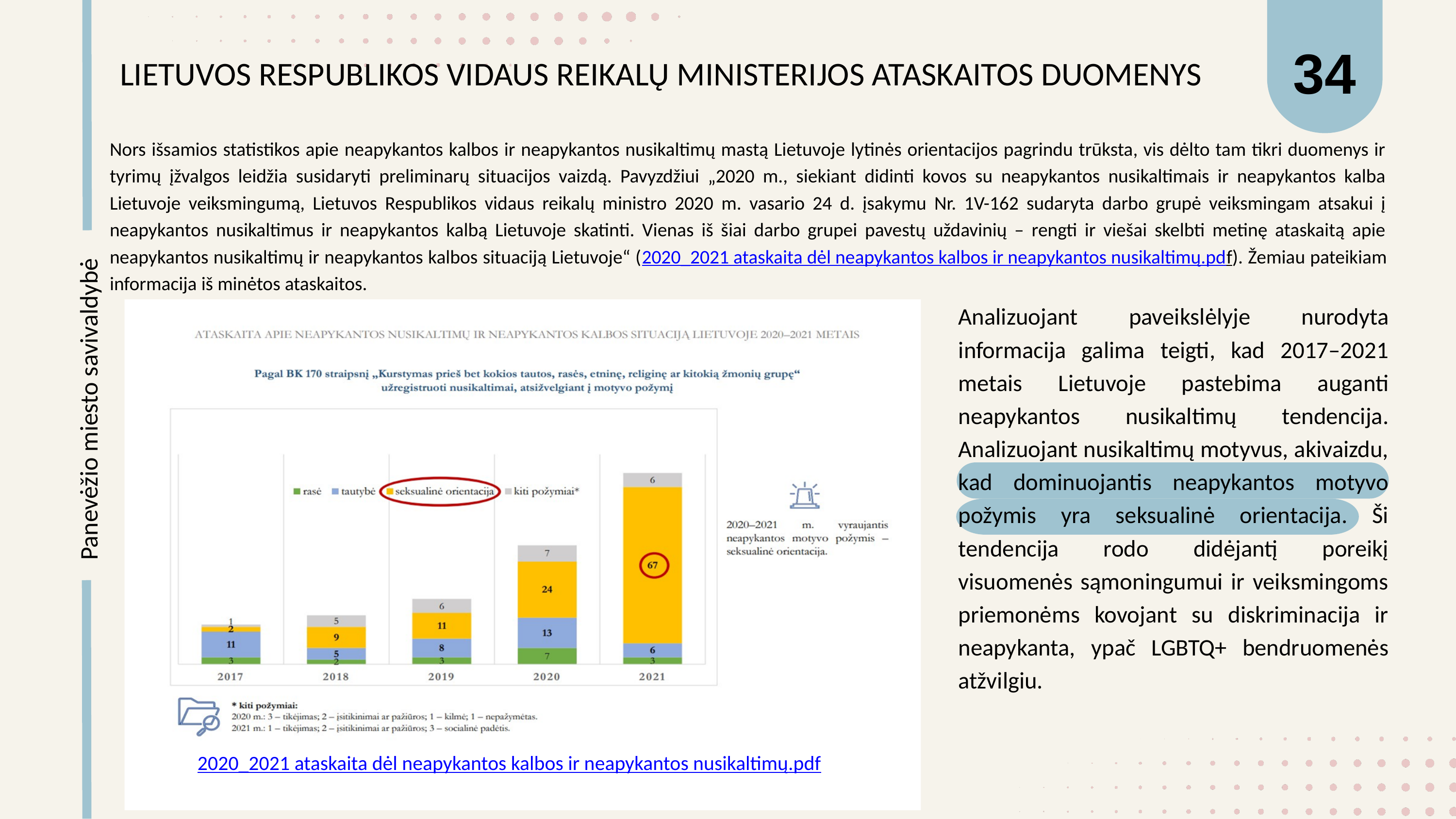

34

LIETUVOS RESPUBLIKOS VIDAUS REIKALŲ MINISTERIJOS ATASKAITOS DUOMENYS

Nors išsamios statistikos apie neapykantos kalbos ir neapykantos nusikaltimų mastą Lietuvoje lytinės orientacijos pagrindu trūksta, vis dėlto tam tikri duomenys ir tyrimų įžvalgos leidžia susidaryti preliminarų situacijos vaizdą. Pavyzdžiui „2020 m., siekiant didinti kovos su neapykantos nusikaltimais ir neapykantos kalba Lietuvoje veiksmingumą, Lietuvos Respublikos vidaus reikalų ministro 2020 m. vasario 24 d. įsakymu Nr. 1V-162 sudaryta darbo grupė veiksmingam atsakui į neapykantos nusikaltimus ir neapykantos kalbą Lietuvoje skatinti. Vienas iš šiai darbo grupei pavestų uždavinių – rengti ir viešai skelbti metinę ataskaitą apie neapykantos nusikaltimų ir neapykantos kalbos situaciją Lietuvoje“ (2020_2021 ataskaita dėl neapykantos kalbos ir neapykantos nusikaltimų.pdf). Žemiau pateikiam informacija iš minėtos ataskaitos.

Analizuojant paveikslėlyje nurodyta informacija galima teigti, kad 2017–2021 metais Lietuvoje pastebima auganti neapykantos nusikaltimų tendencija. Analizuojant nusikaltimų motyvus, akivaizdu, kad dominuojantis neapykantos motyvo požymis yra seksualinė orientacija. Ši tendencija rodo didėjantį poreikį visuomenės sąmoningumui ir veiksmingoms priemonėms kovojant su diskriminacija ir neapykanta, ypač LGBTQ+ bendruomenės atžvilgiu.

Panevėžio miesto savivaldybė

2020_2021 ataskaita dėl neapykantos kalbos ir neapykantos nusikaltimų.pdf